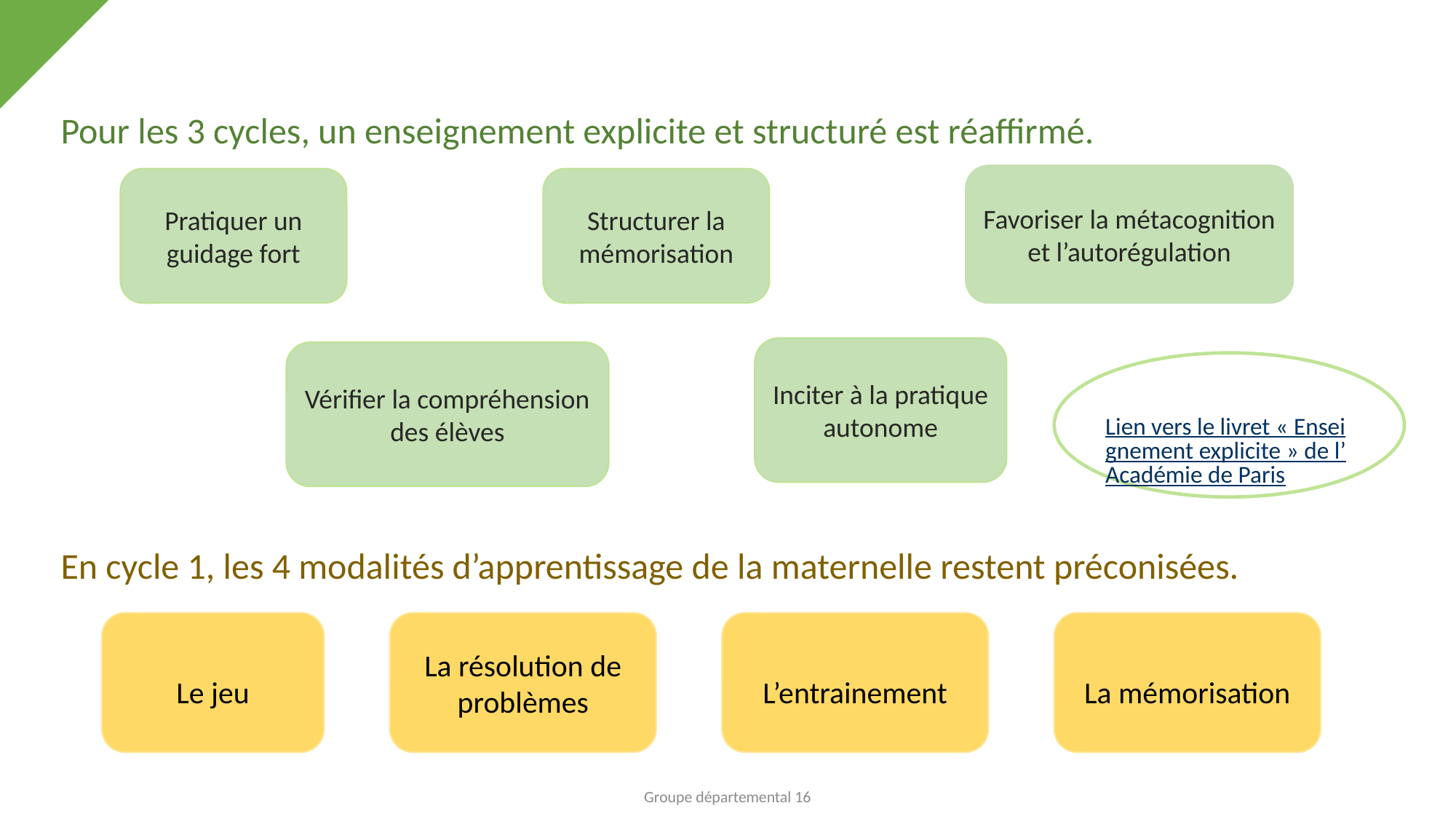

Pour les 3 cycles, un enseignement explicite et structuré est réaffirmé.
Favoriser la métacognition et l’autorégulation
Pratiquer un guidage fort
Structurer la mémorisation
Inciter à la pratique autonome
Vérifier la compréhension des élèves
Lien vers le livret « Enseignement explicite » de l’Académie de Paris
En cycle 1, les 4 modalités d’apprentissage de la maternelle restent préconisées.
Le jeu
La résolution de problèmes
L’entrainement
La mémorisation
Groupe départemental 16